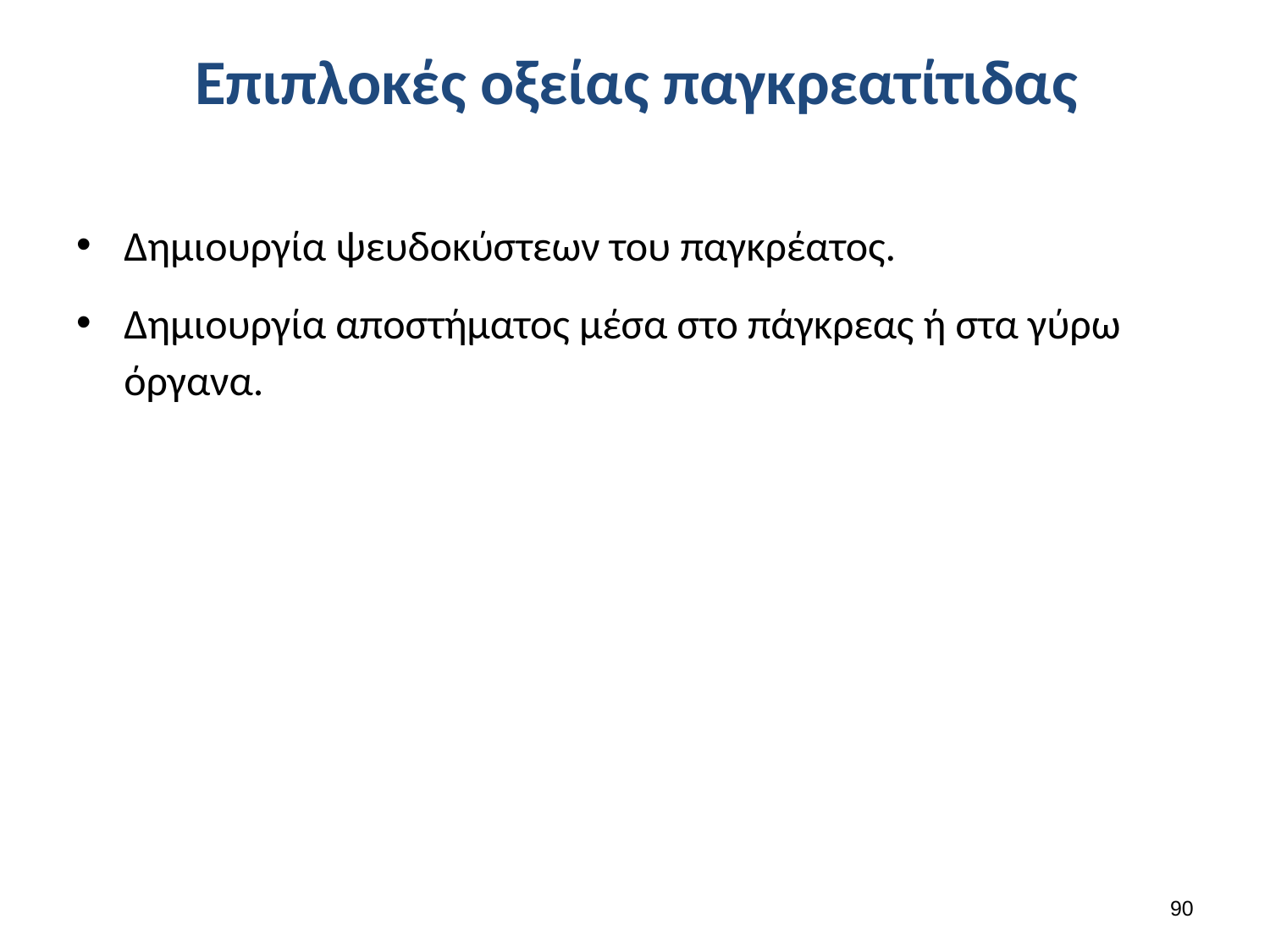

# Επιπλοκές οξείας παγκρεατίτιδας
Δημιουργία ψευδοκύστεων του παγκρέατος.
Δημιουργία αποστήματος μέσα στο πάγκρεας ή στα γύρω όργανα.
90